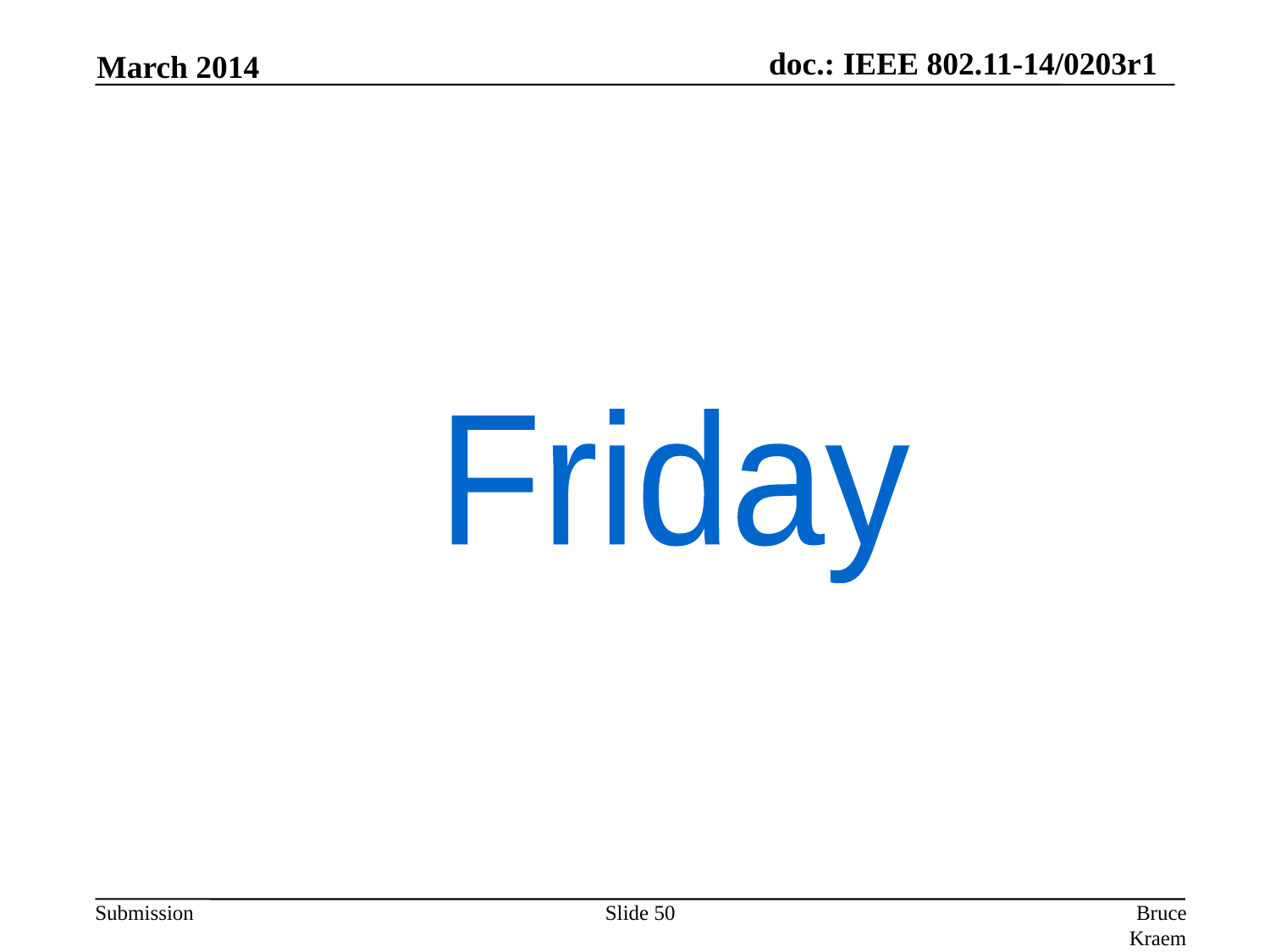

March 2014
Friday
Slide 50
Bruce Kraemer, Marvell